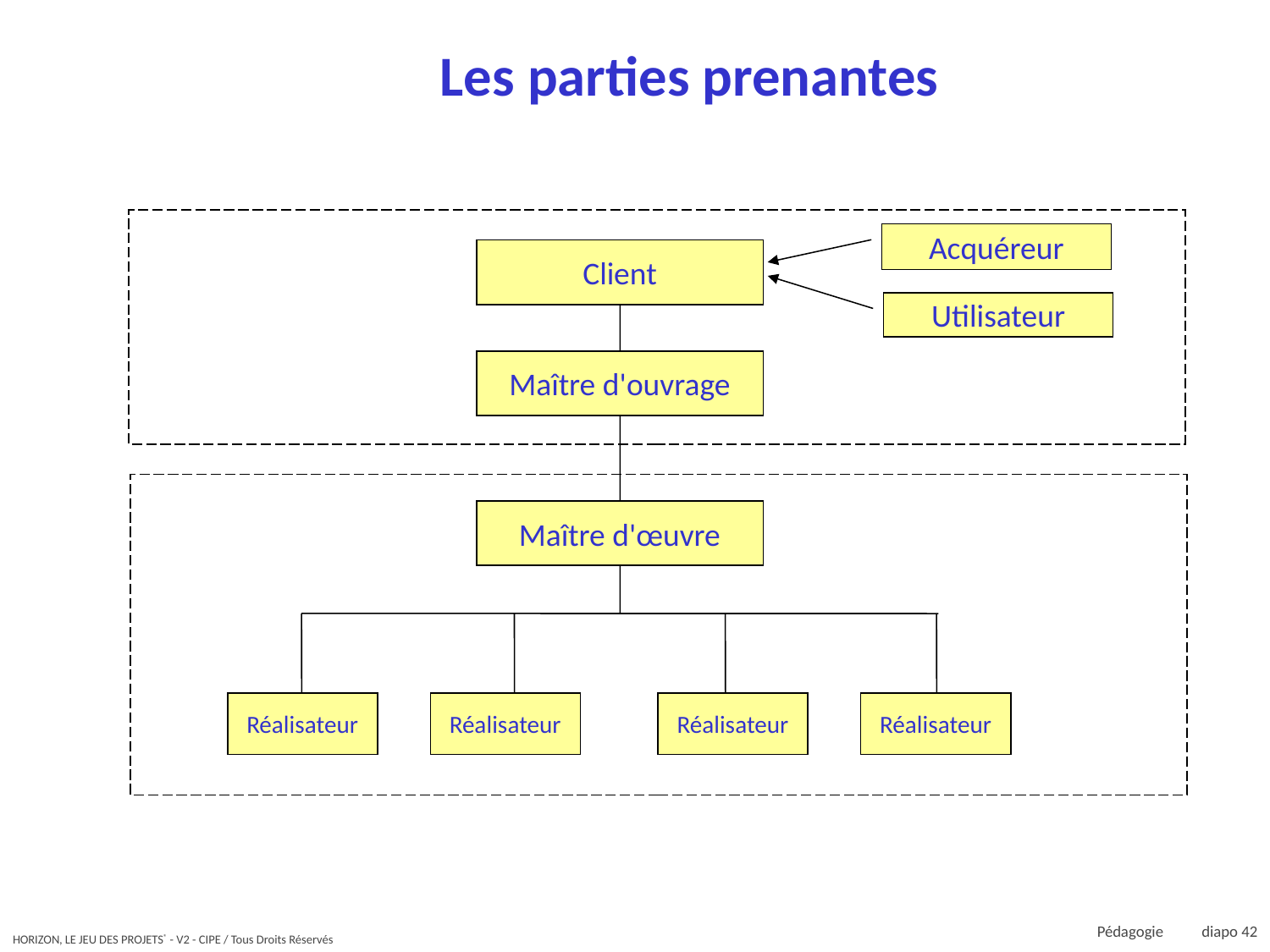

# Les parties prenantes

Acquéreur
Client
Utilisateur

Maître d'œuvre

Réalisateur
Réalisateur
Réalisateur
Réalisateur
Maître d'ouvrage